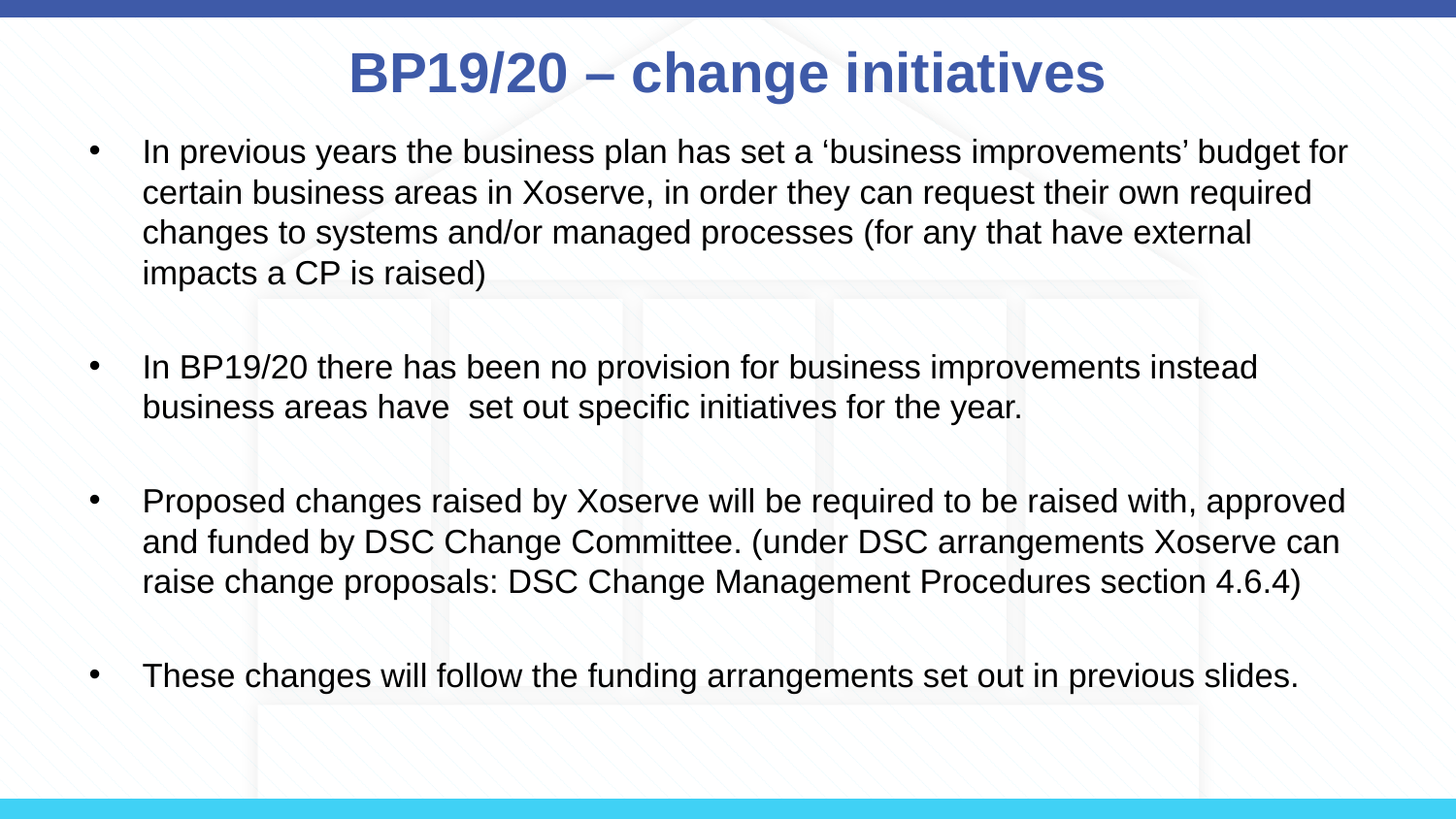

# BP19/20 – change initiatives
In previous years the business plan has set a ‘business improvements’ budget for certain business areas in Xoserve, in order they can request their own required changes to systems and/or managed processes (for any that have external impacts a CP is raised)

In BP19/20 there has been no provision for business improvements instead business areas have  set out specific initiatives for the year.

Proposed changes raised by Xoserve will be required to be raised with, approved and funded by DSC Change Committee. (under DSC arrangements Xoserve can raise change proposals: DSC Change Management Procedures section 4.6.4)

These changes will follow the funding arrangements set out in previous slides.